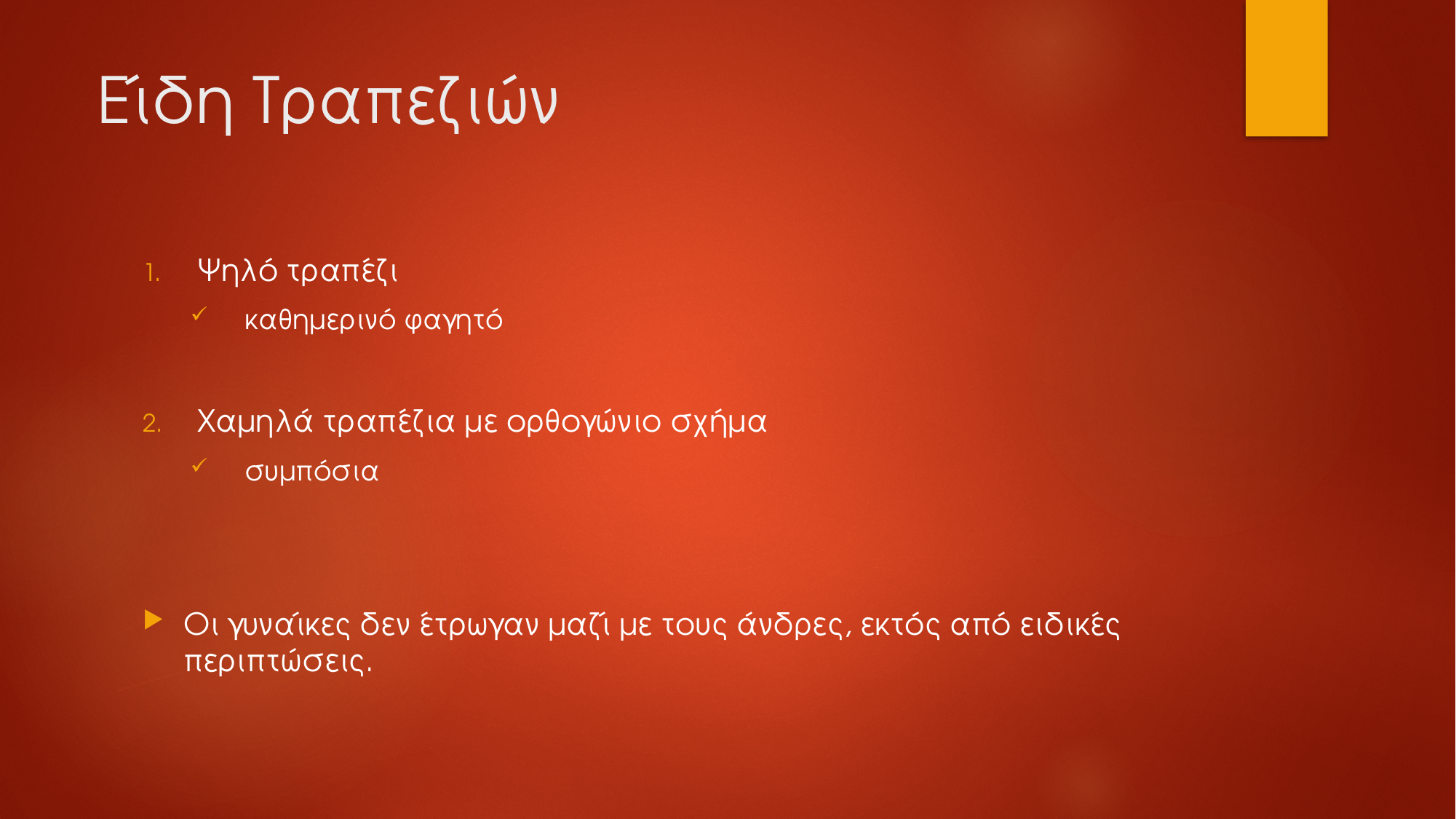

# Είδη Τραπεζιών
Ψηλό τραπέζι
καθημερινό φαγητό

Χαμηλά τραπέζια με ορθογώνιο σχήμα
συμπόσια

Οι γυναίκες δεν έτρωγαν μαζί με τους άνδρες, εκτός από ειδικές περιπτώσεις.